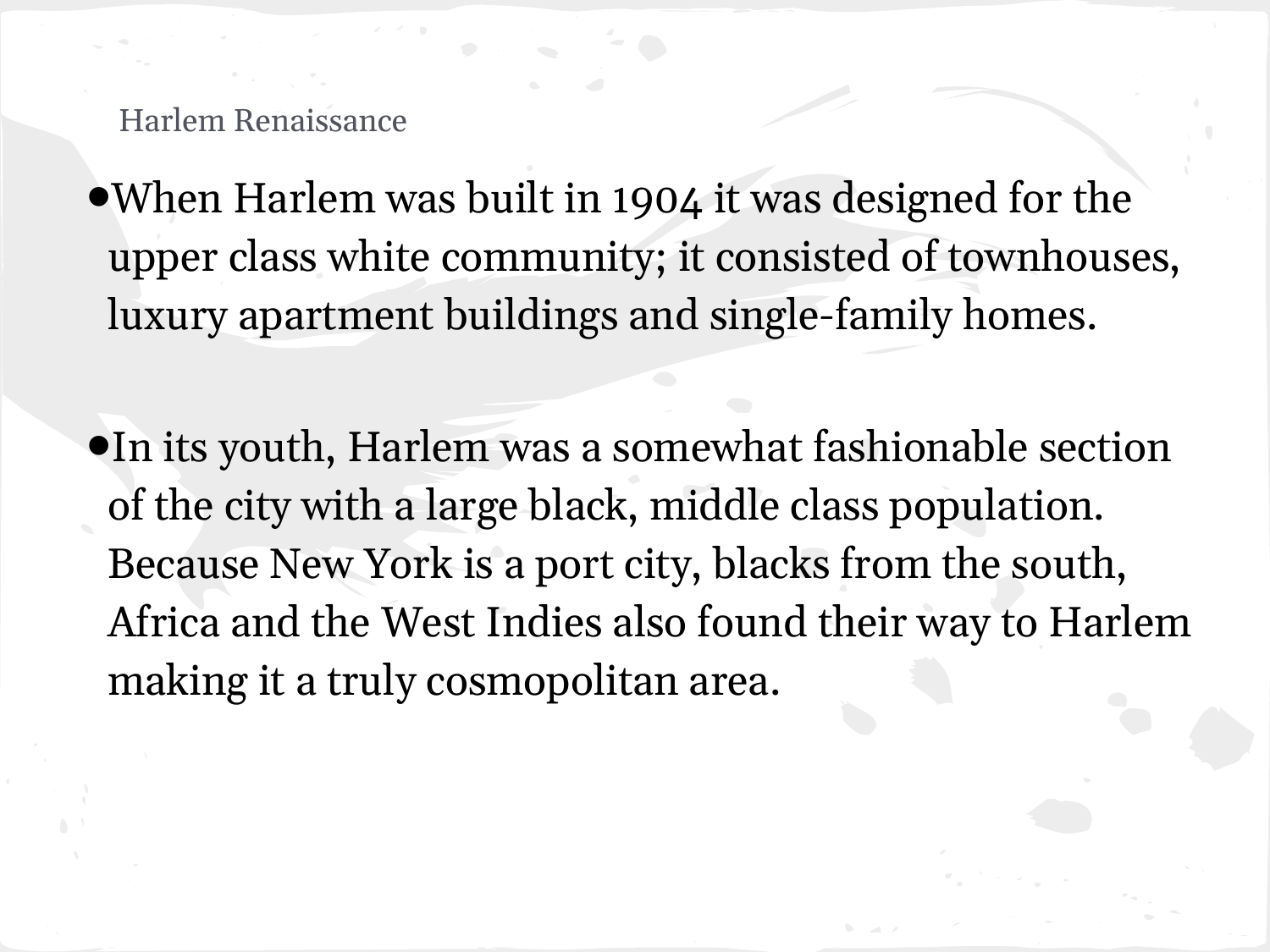

# Harlem Renaissance
When Harlem was built in 1904 it was designed for the upper class white community; it consisted of townhouses, luxury apartment buildings and single-family homes.

In its youth, Harlem was a somewhat fashionable section of the city with a large black, middle class population. Because New York is a port city, blacks from the south, Africa and the West Indies also found their way to Harlem making it a truly cosmopolitan area.